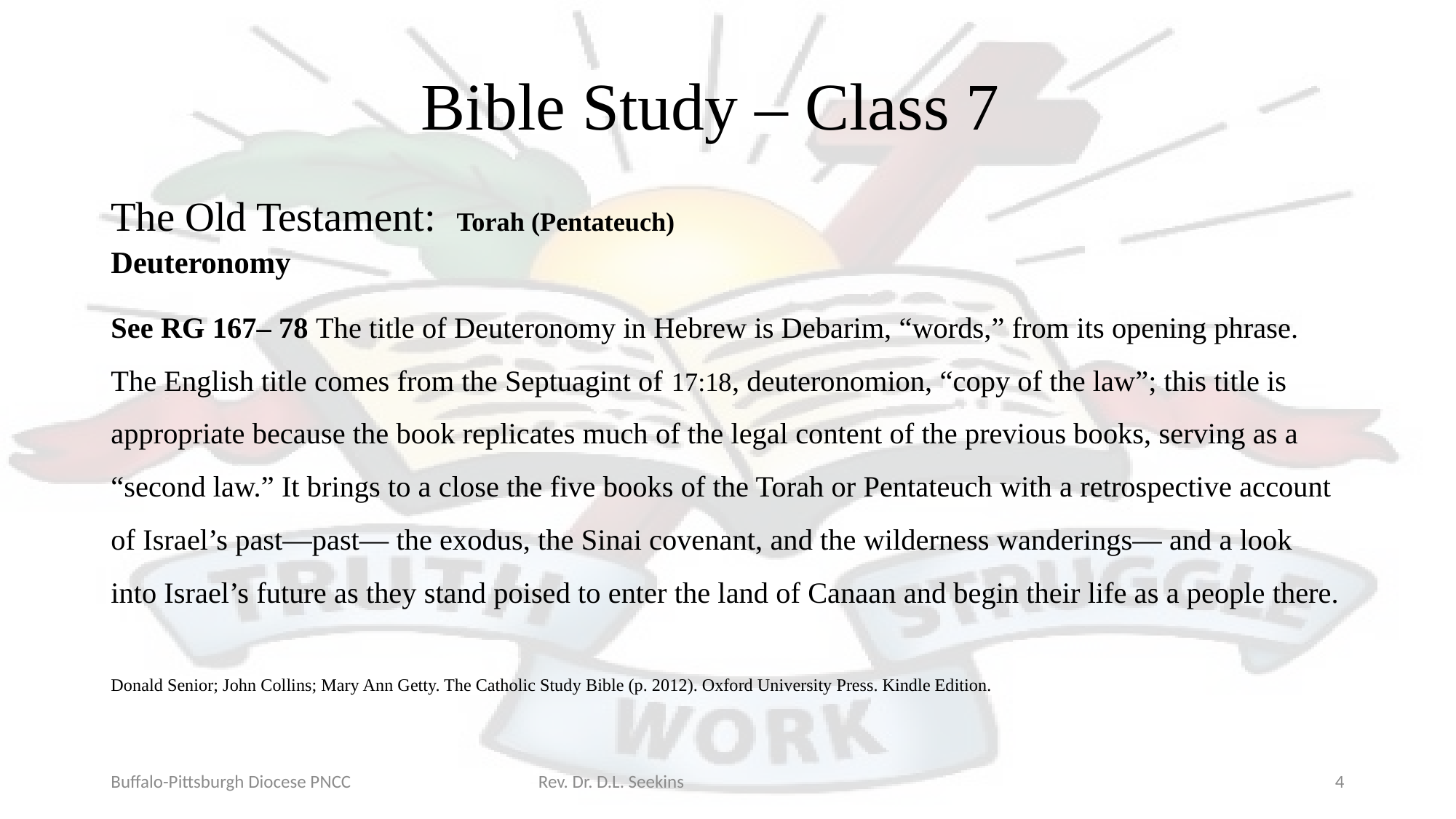

# Bible Study – Class 7
The Old Testament:  Torah (Pentateuch)
Deuteronomy
See RG 167– 78 The title of Deuteronomy in Hebrew is Debarim, “words,” from its opening phrase. The English title comes from the Septuagint of 17:18, deuteronomion, “copy of the law”; this title is appropriate because the book replicates much of the legal content of the previous books, serving as a “second law.” It brings to a close the five books of the Torah or Pentateuch with a retrospective account of Israel’s past—past— the exodus, the Sinai covenant, and the wilderness wanderings— and a look into Israel’s future as they stand poised to enter the land of Canaan and begin their life as a people there.

Donald Senior; John Collins; Mary Ann Getty. The Catholic Study Bible (p. 2012). Oxford University Press. Kindle Edition.
Buffalo-Pittsburgh Diocese PNCC                                             Rev. Dr. D.L. Seekins
4